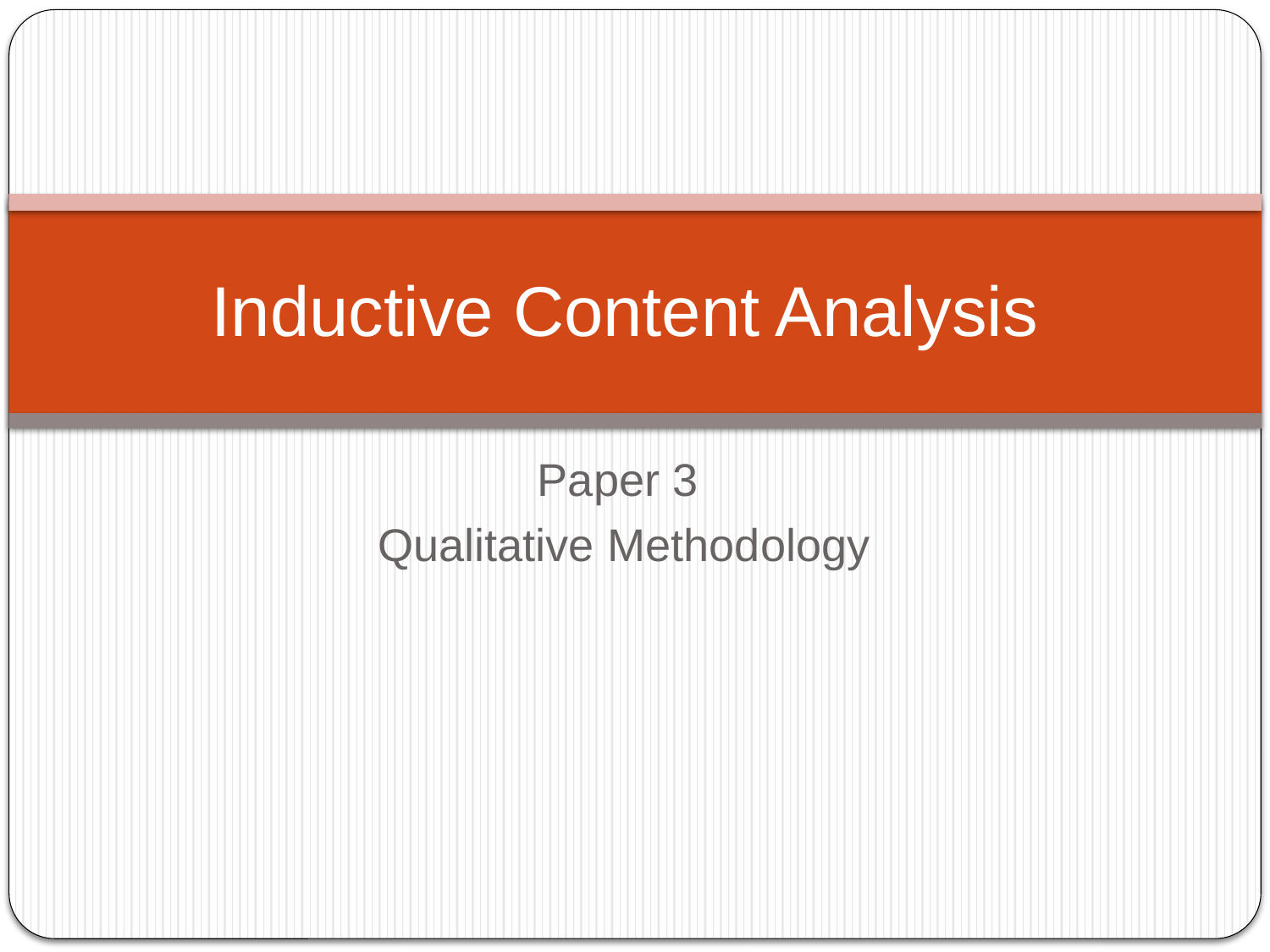

# Inductive Content Analysis
Paper 3
Qualitative Methodology